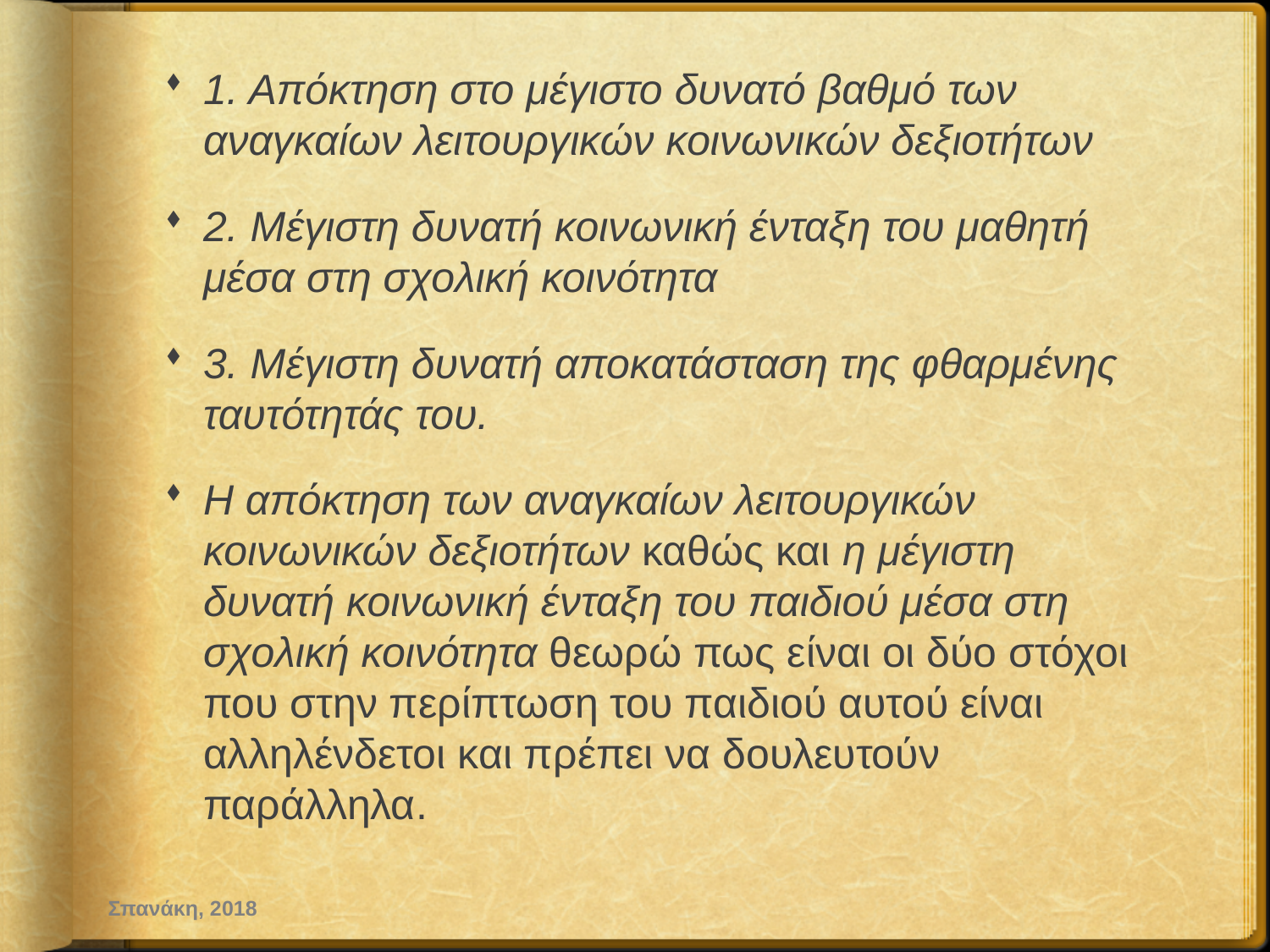

1. Απόκτηση στο μέγιστο δυνατό βαθμό των αναγκαίων λειτουργικών κοινωνικών δεξιοτήτων
2. Μέγιστη δυνατή κοινωνική ένταξη του μαθητή μέσα στη σχολική κοινότητα
3. Μέγιστη δυνατή αποκατάσταση της φθαρμένης ταυτότητάς του.
Η απόκτηση των αναγκαίων λειτουργικών κοινωνικών δεξιοτήτων καθώς και η μέγιστη δυνατή κοινωνική ένταξη του παιδιού μέσα στη σχολική κοινότητα θεωρώ πως είναι οι δύο στόχοι που στην περίπτωση του παιδιού αυτού είναι αλληλένδετοι και πρέπει να δουλευτούν παράλληλα.

Σπανάκη, 2018